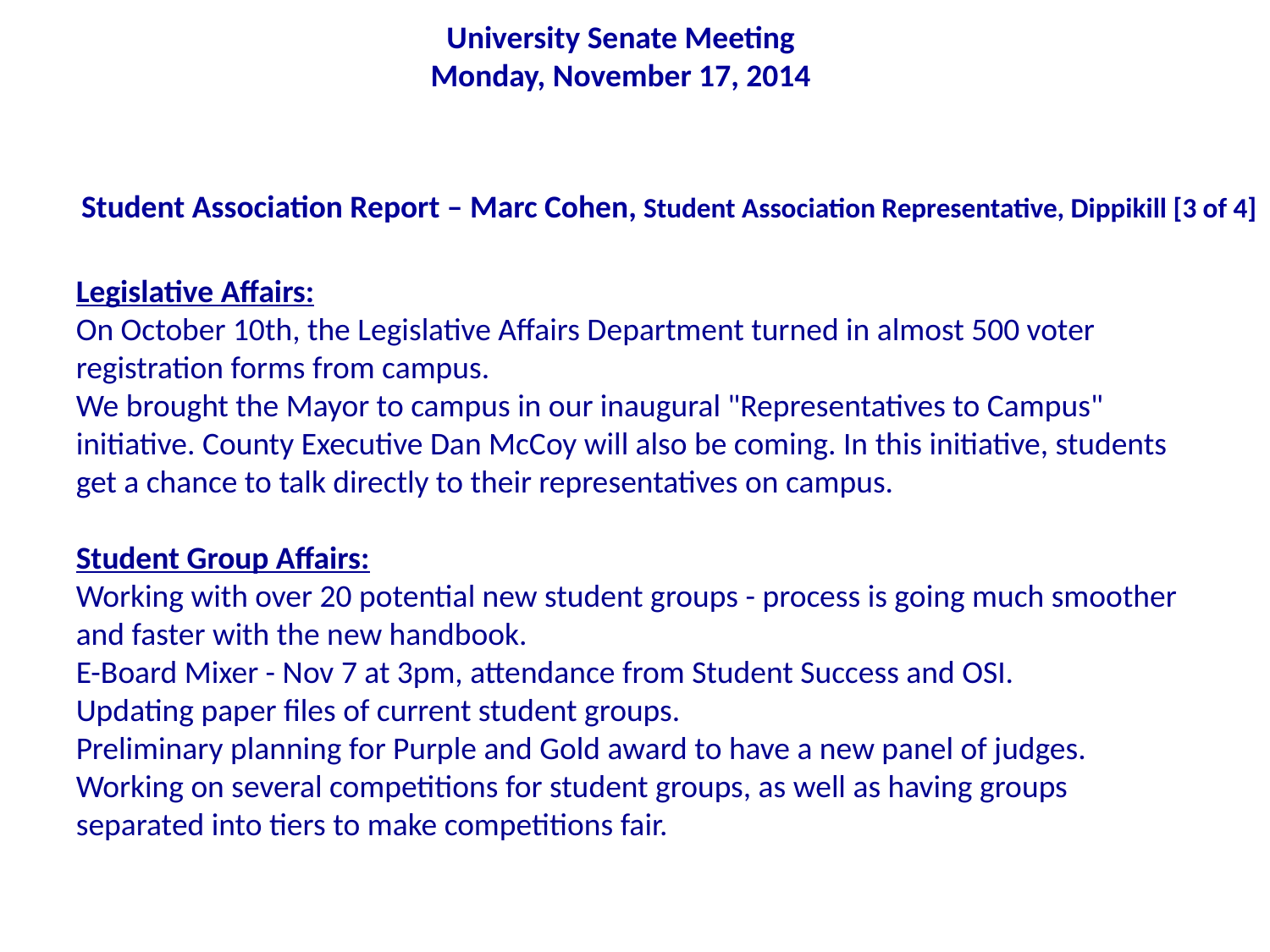

University Senate Meeting
Monday, November 17, 2014
Student Association Report – Marc Cohen, Student Association Representative, Dippikill [3 of 4]
Legislative Affairs:
On October 10th, the Legislative Affairs Department turned in almost 500 voter registration forms from campus.
We brought the Mayor to campus in our inaugural "Representatives to Campus" initiative. County Executive Dan McCoy will also be coming. In this initiative, students get a chance to talk directly to their representatives on campus.
Student Group Affairs:
Working with over 20 potential new student groups - process is going much smoother and faster with the new handbook.
E-Board Mixer - Nov 7 at 3pm, attendance from Student Success and OSI.
Updating paper files of current student groups.
Preliminary planning for Purple and Gold award to have a new panel of judges.
Working on several competitions for student groups, as well as having groups separated into tiers to make competitions fair.